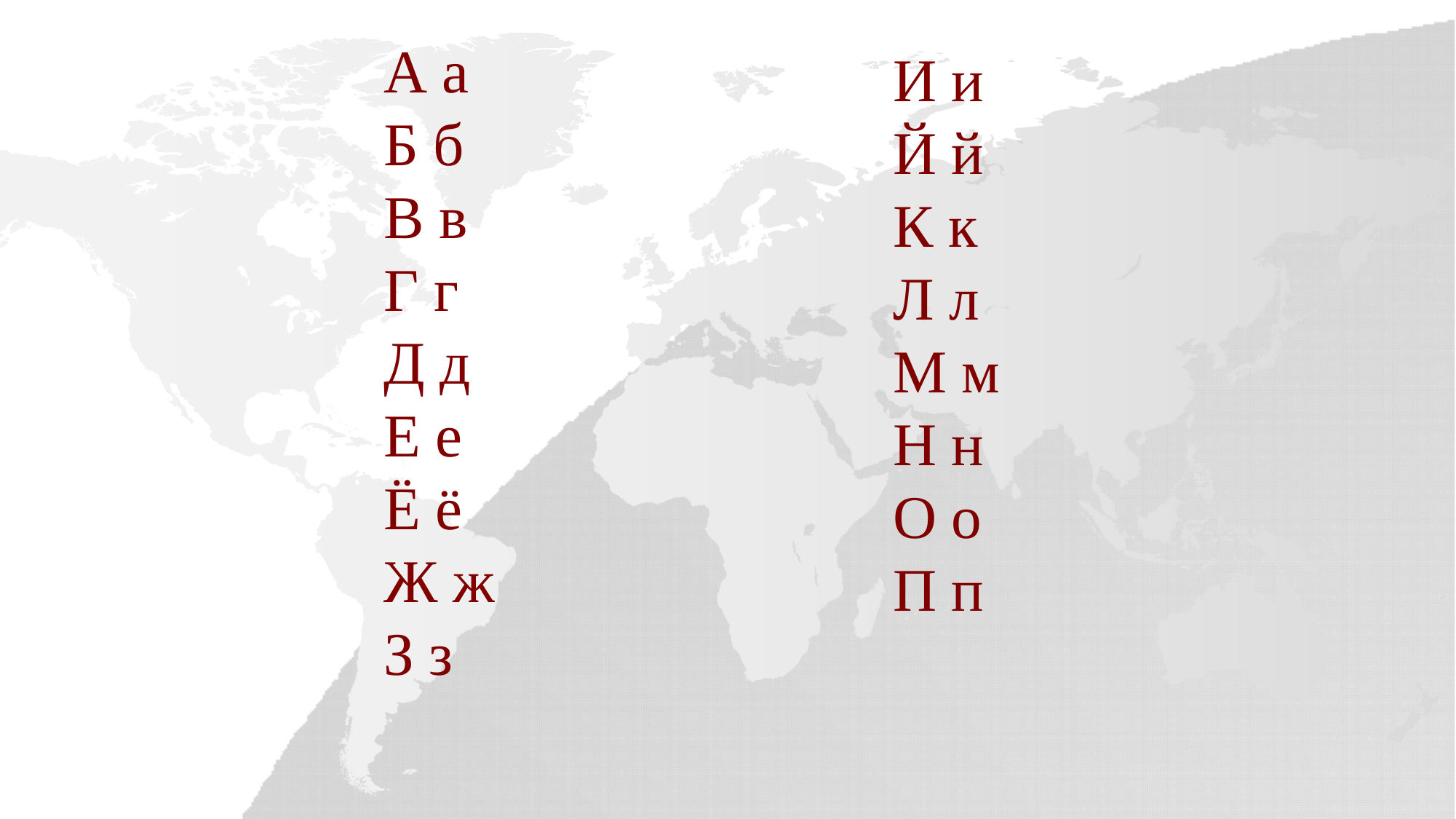

А а Б б В в Г г Д д Е е Ё ё Ж ж З з

И и Й й К к Л л М м Н н О о П п